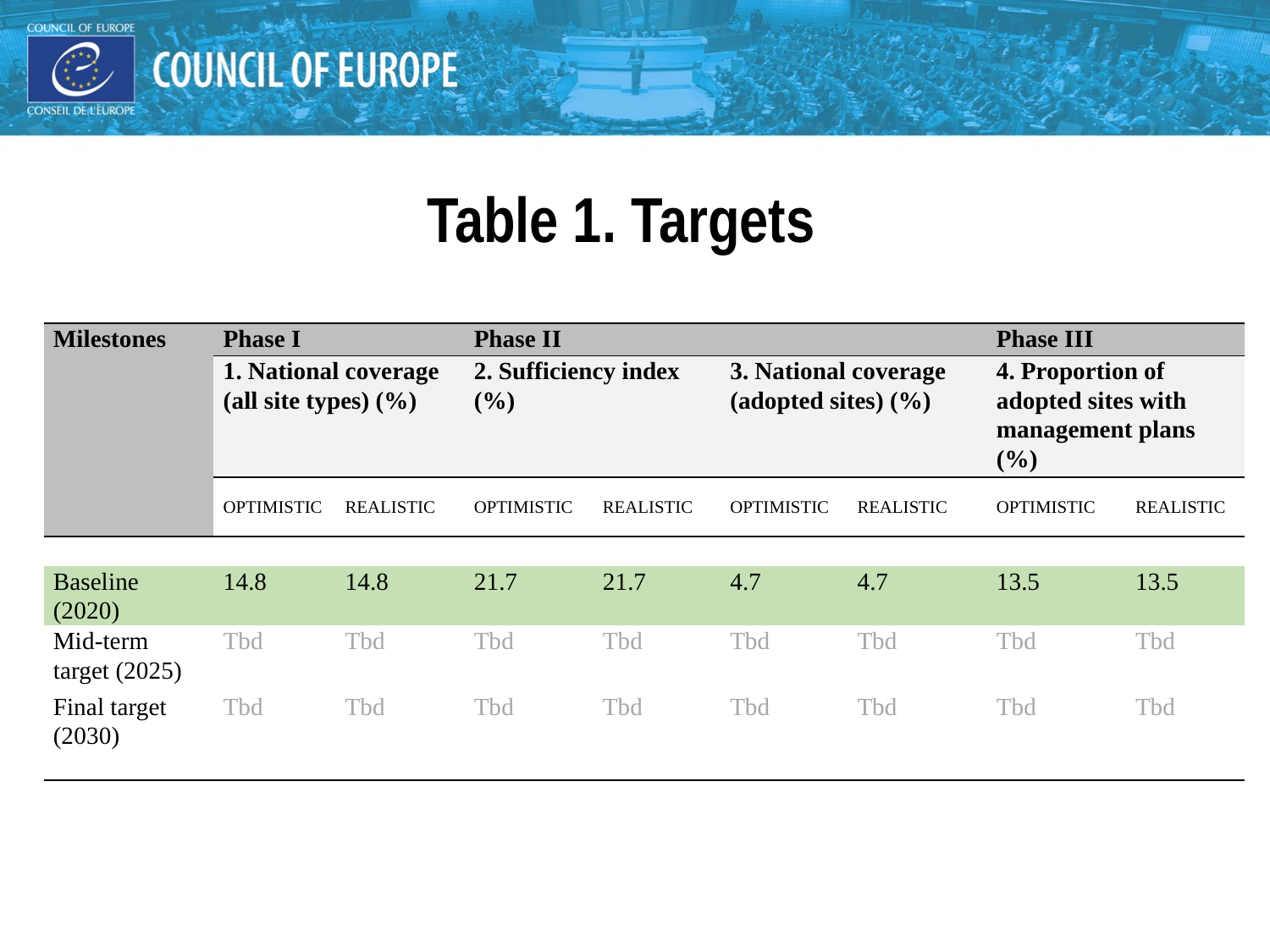

#
Table 1. Targets
| Milestones | Phase I |  | Phase II |  |  |  | Phase III |  |
| --- | --- | --- | --- | --- | --- | --- | --- | --- |
|  | 1. National coverage (all site types) (%) |  | 2. Sufficiency index (%) |  | 3. National coverage (adopted sites) (%) |  | 4. Proportion of adopted sites with management plans (%) |  |
|  | OPTIMISTIC | REALISTIC | OPTIMISTIC | REALISTIC | OPTIMISTIC | REALISTIC | OPTIMISTIC | REALISTIC |
|  |  |  |  |  |  |  |  |  |
| Baseline (2020) | 14.8 | 14.8 | 21.7 | 21.7 | 4.7 | 4.7 | 13.5 | 13.5 |
| Mid-term target (2025) | Tbd | Tbd | Tbd | Tbd | Tbd | Tbd | Tbd | Tbd |
| Final target (2030) | Tbd | Tbd | Tbd | Tbd | Tbd | Tbd | Tbd | Tbd |
|  |  |  |  |  |  |  |  |  |